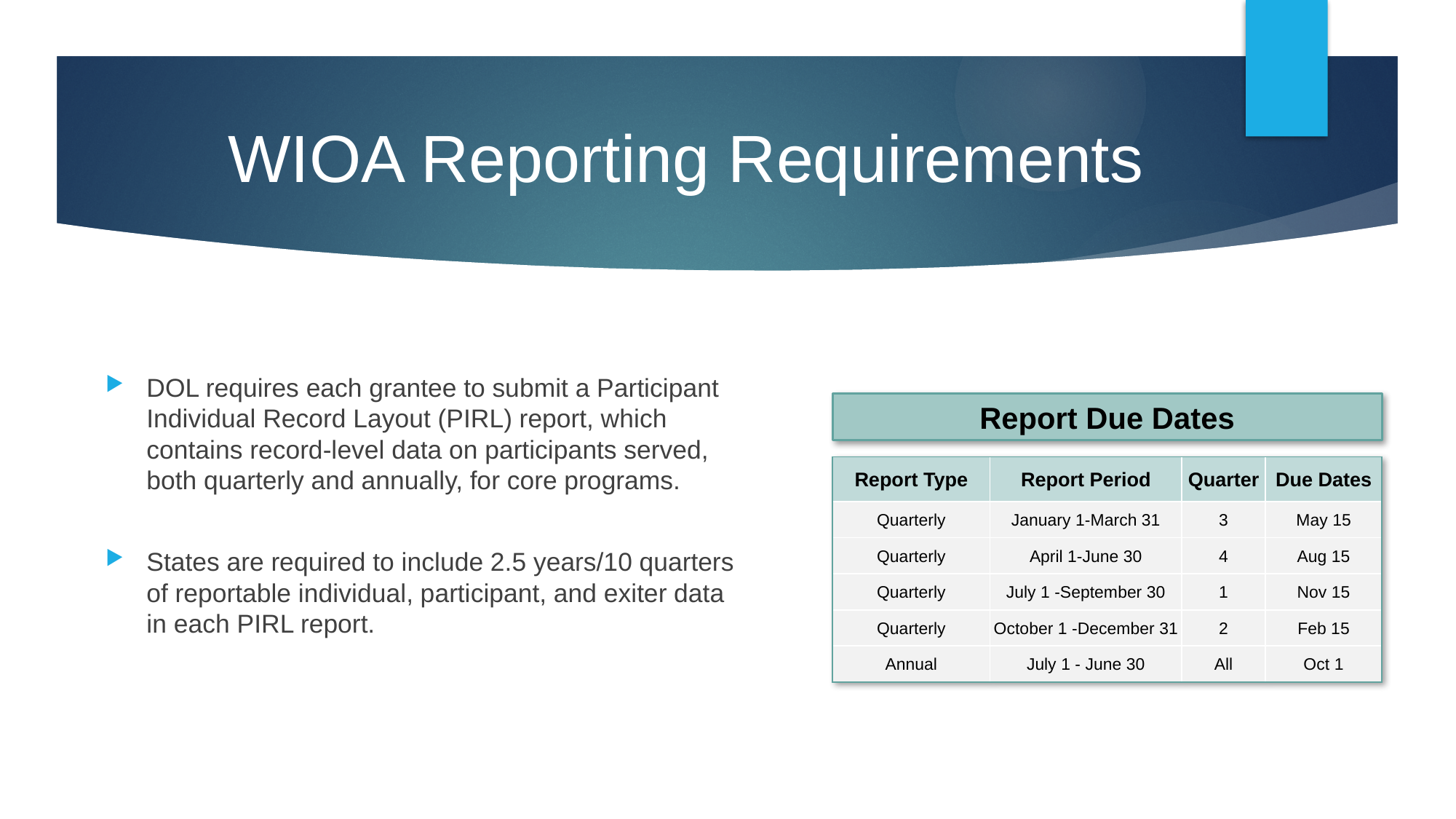

# WIOA Reporting Requirements
DOL requires each grantee to submit a Participant Individual Record Layout (PIRL) report, which contains record-level data on participants served, both quarterly and annually, for core programs.

States are required to include 2.5 years/10 quarters of reportable individual, participant, and exiter data in each PIRL report.
Report Due Dates
| Report Type | Report Period | Quarter | Due Dates |
| --- | --- | --- | --- |
| Quarterly | January 1-March 31 | 3 | May 15 |
| Quarterly | April 1-June 30 | 4 | Aug 15 |
| Quarterly | July 1 -September 30 | 1 | Nov 15 |
| Quarterly | October 1 -December 31 | 2 | Feb 15 |
| Annual | July 1 - June 30 | All | Oct 1 |
|  |
| --- |